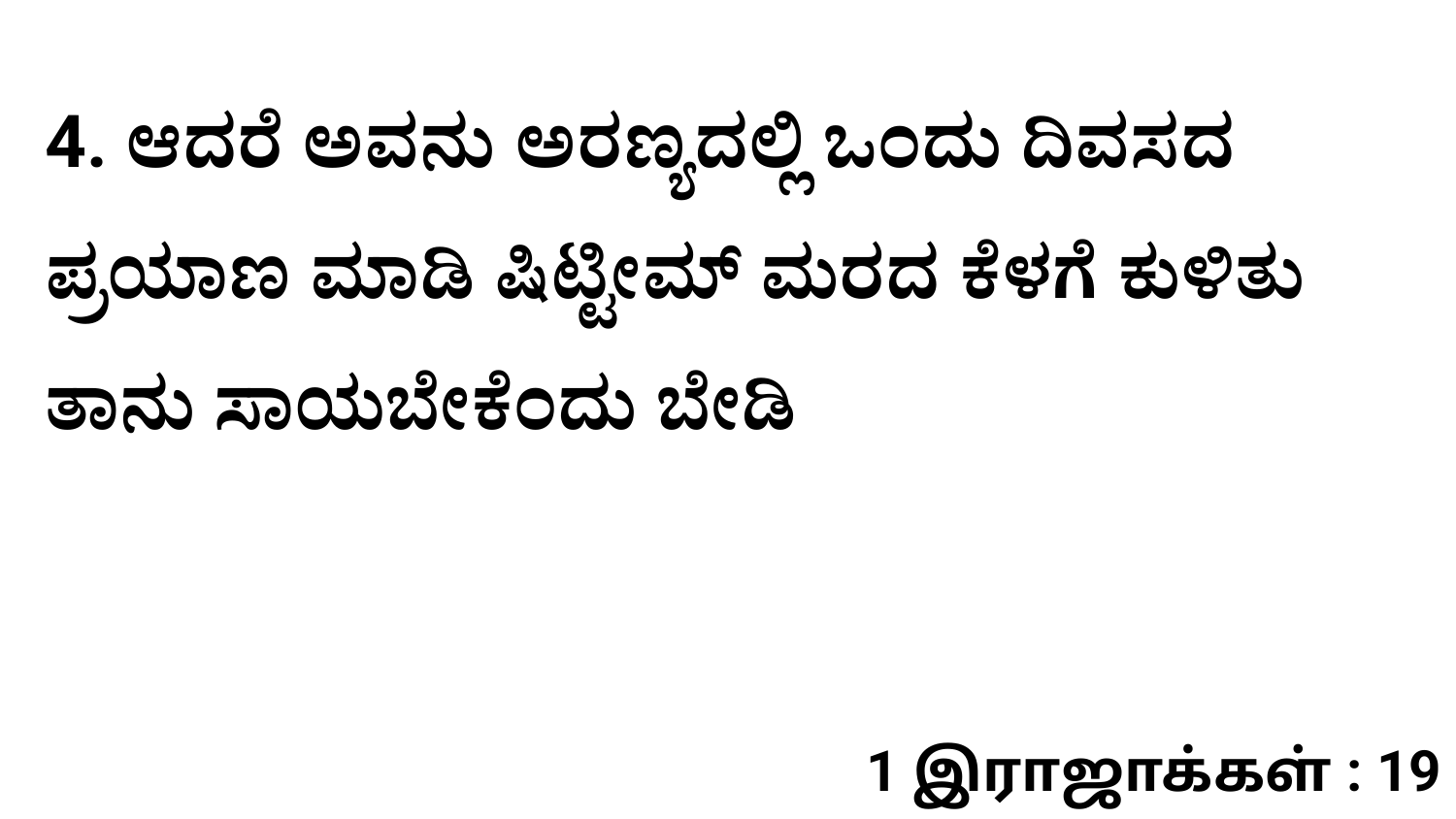

4. ಆದರೆ ಅವನು ಅರಣ್ಯದಲ್ಲಿ ಒಂದು ದಿವಸದ ಪ್ರಯಾಣ ಮಾಡಿ ಷಿಟ್ಟೀಮ್‌ ಮರದ ಕೆಳಗೆ ಕುಳಿತು ತಾನು ಸಾಯಬೇಕೆಂದು ಬೇಡಿ
1 இராஜாக்கள் : 19